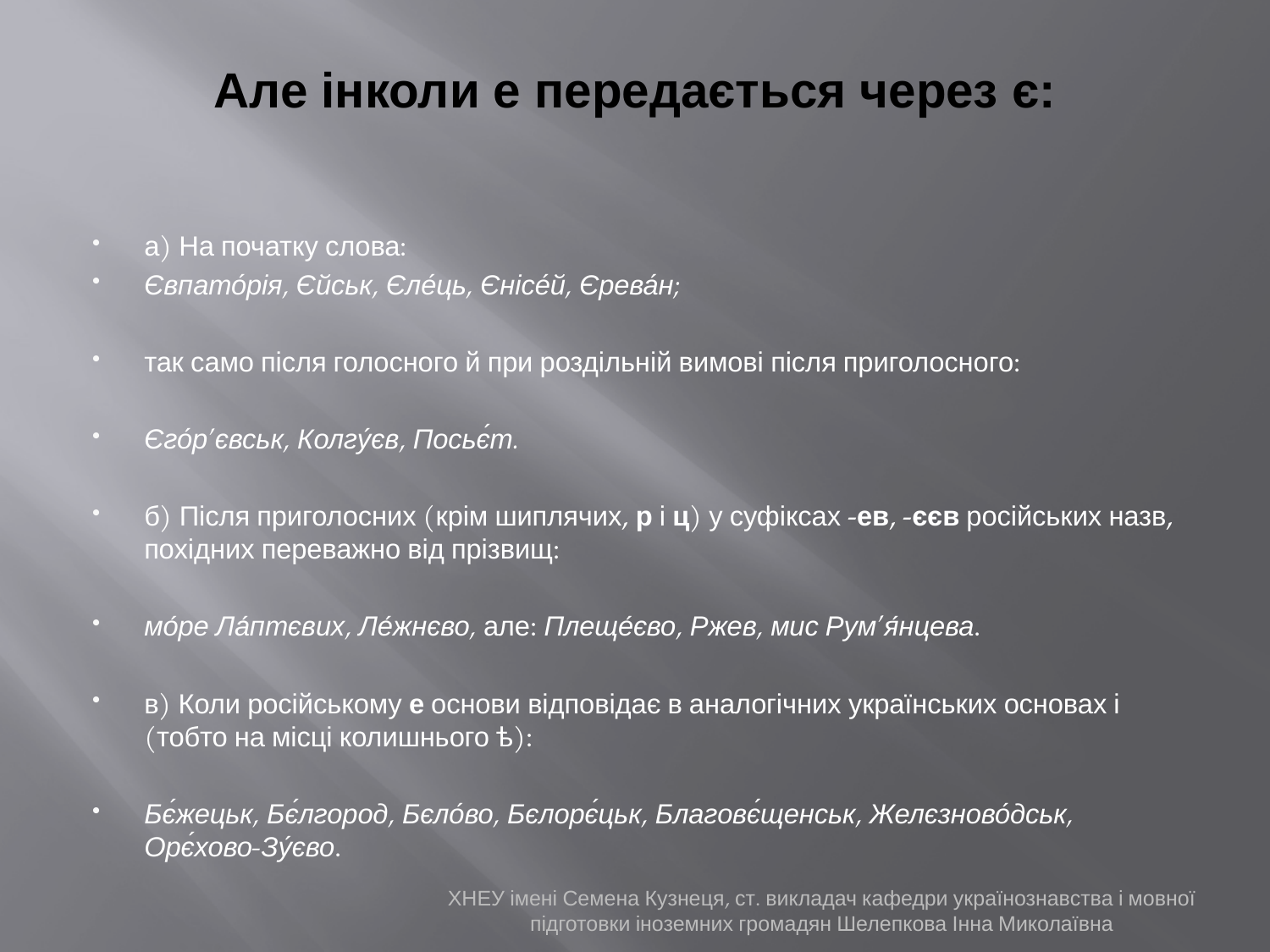

# Але інколи е передається через є:
а) На початку слова:
Євпато́рія, Єйськ, Єле́ць, Єнісе́й, Єрева́н;

так само після голосного й при роздільній вимові після приголосного:

Єго́р’євськ, Колгу́єв, Посьє́т.

б) Після приголосних (крім шиплячих, р і ц) у суфіксах -ев, -єєв російських назв, похідних переважно від прізвищ:

мо́ре Ла́птєвих, Ле́жнєво, але: Плеще́єво, Ржев, мис Рум’я́нцева.

в) Коли російському е основи відповідає в аналогічних українських основах і (тобто на місці колишнього ѣ):

Бє́жецьк, Бє́лгород, Бєло́во, Бєлорє́цьк, Благовє́щенськ, Желєзново́дськ, Орє́хово-Зу́єво.

ХНЕУ імені Семена Кузнеця, ст. викладач кафедри українознавства і мовної підготовки іноземних громадян Шелепкова Інна Миколаївна